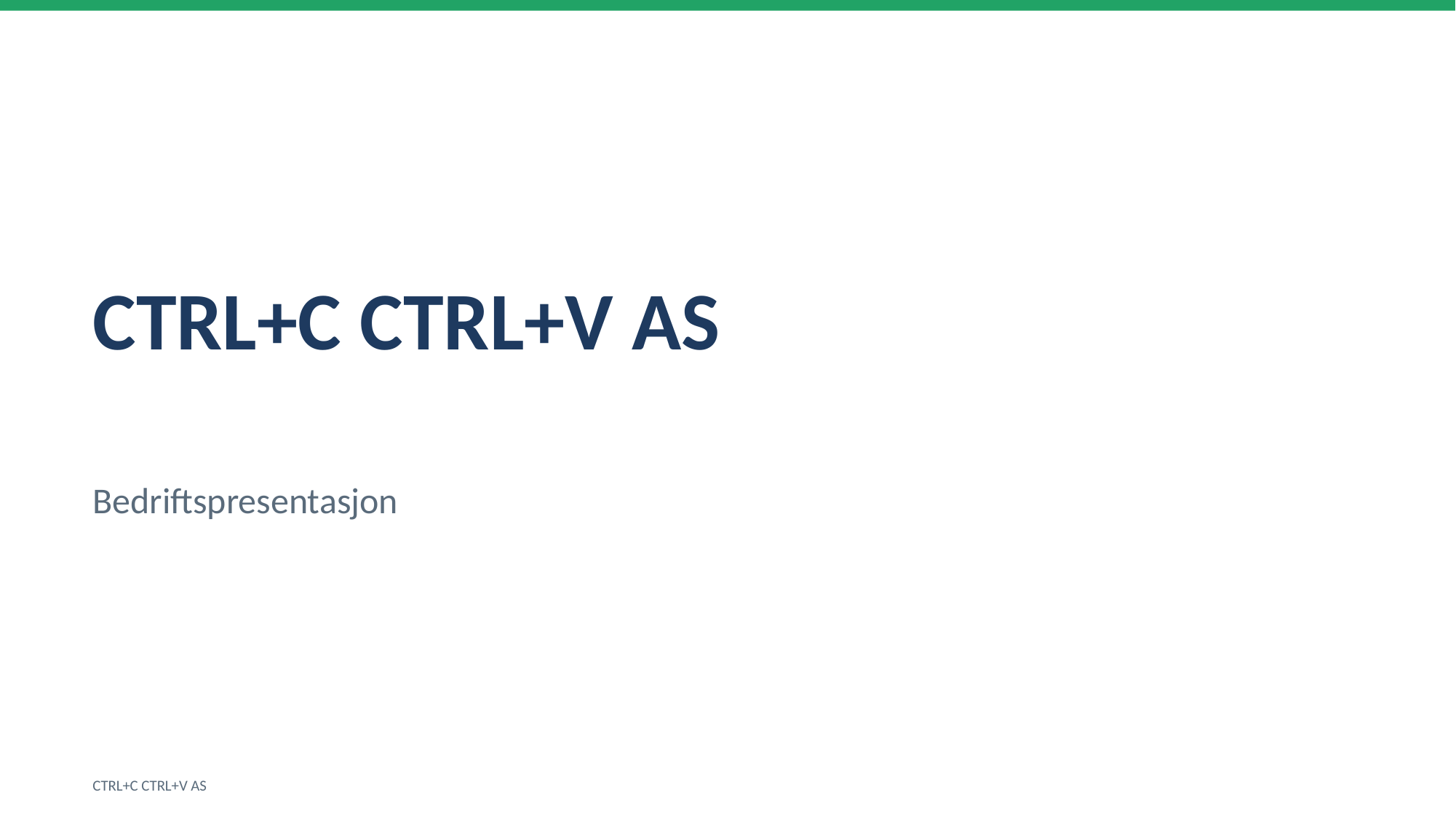

CTRL+C CTRL+V AS
Bedriftspresentasjon
CTRL+C CTRL+V AS